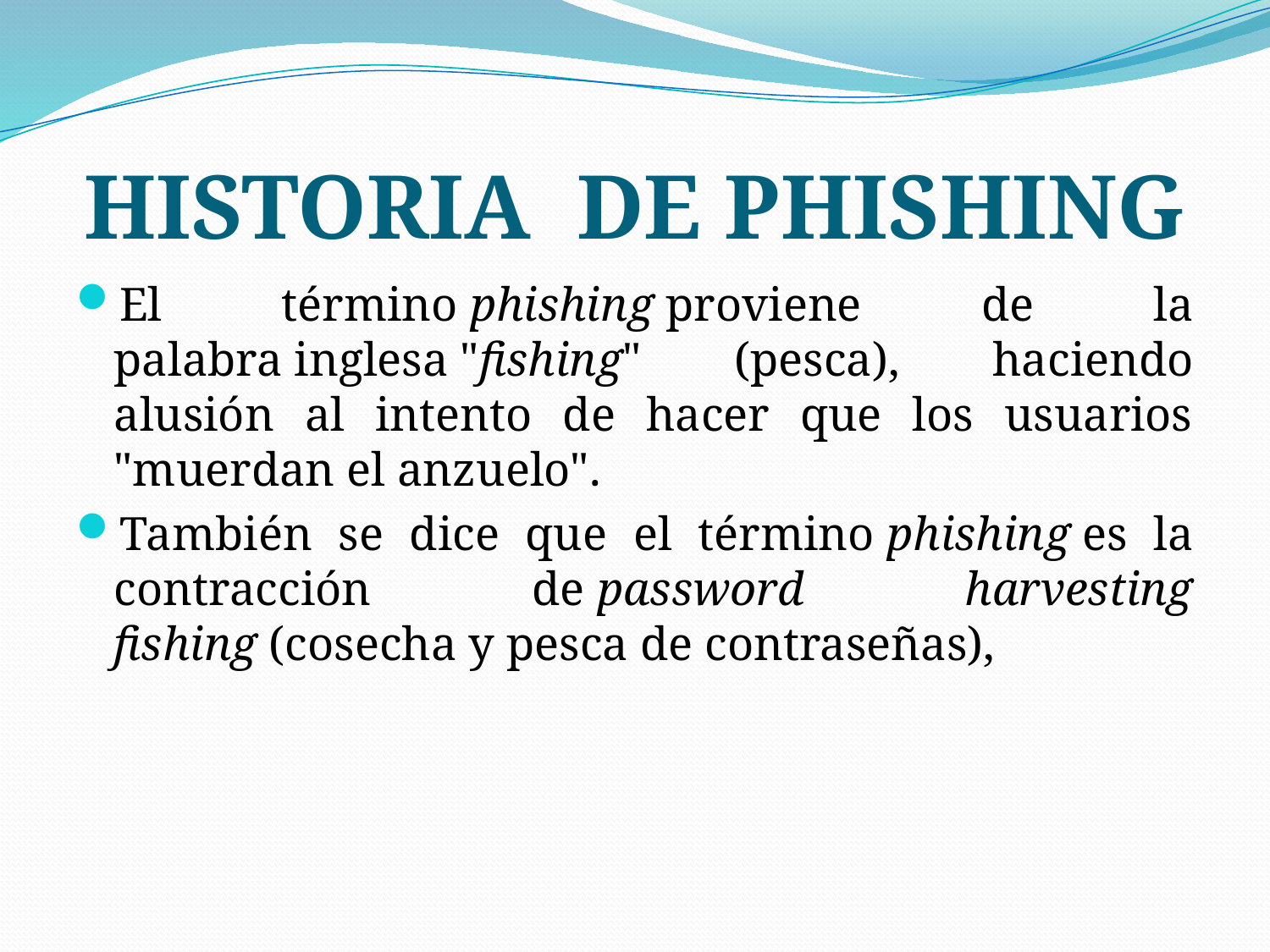

# HISTORIA  DE PHISHING
El término phishing proviene de la palabra inglesa "fishing" (pesca), haciendo alusión al intento de hacer que los usuarios "muerdan el anzuelo".
También se dice que el término phishing es la contracción de password harvesting fishing (cosecha y pesca de contraseñas),